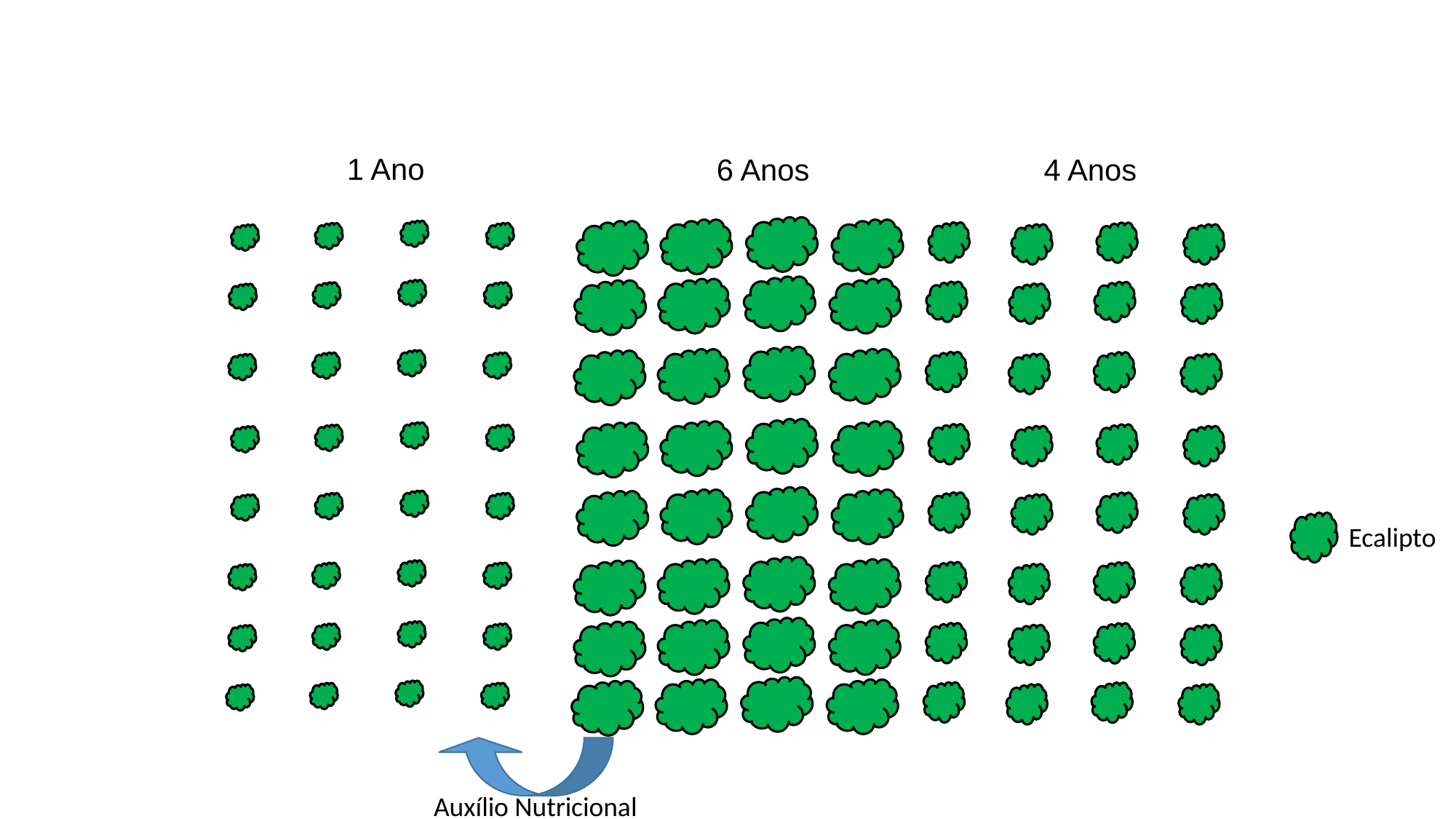

1 Ano
4 Anos
6 Anos

Ecalipto

Auxílio Nutricional